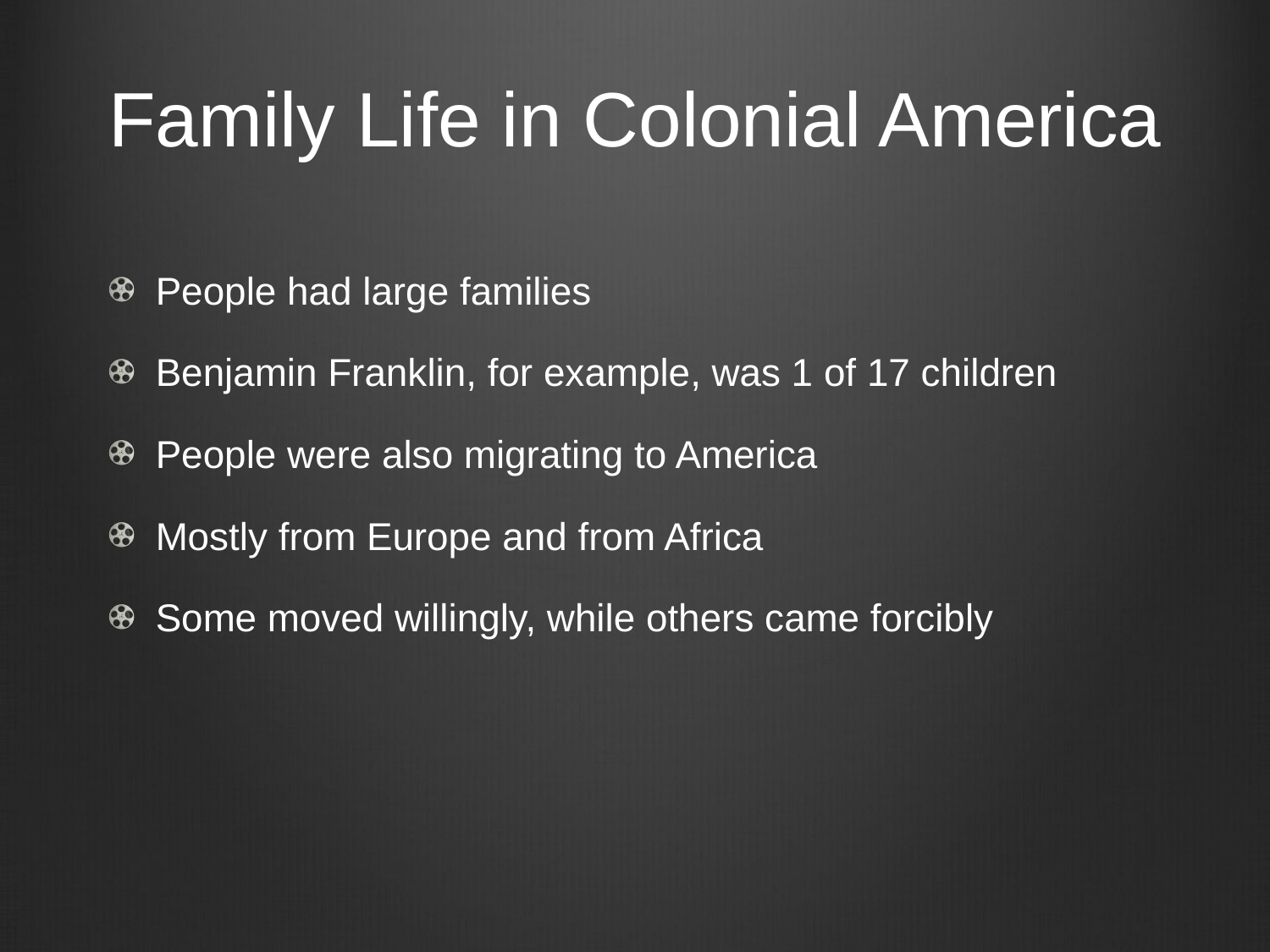

# Family Life in Colonial America
People had large families
Benjamin Franklin, for example, was 1 of 17 children
People were also migrating to America
Mostly from Europe and from Africa
Some moved willingly, while others came forcibly